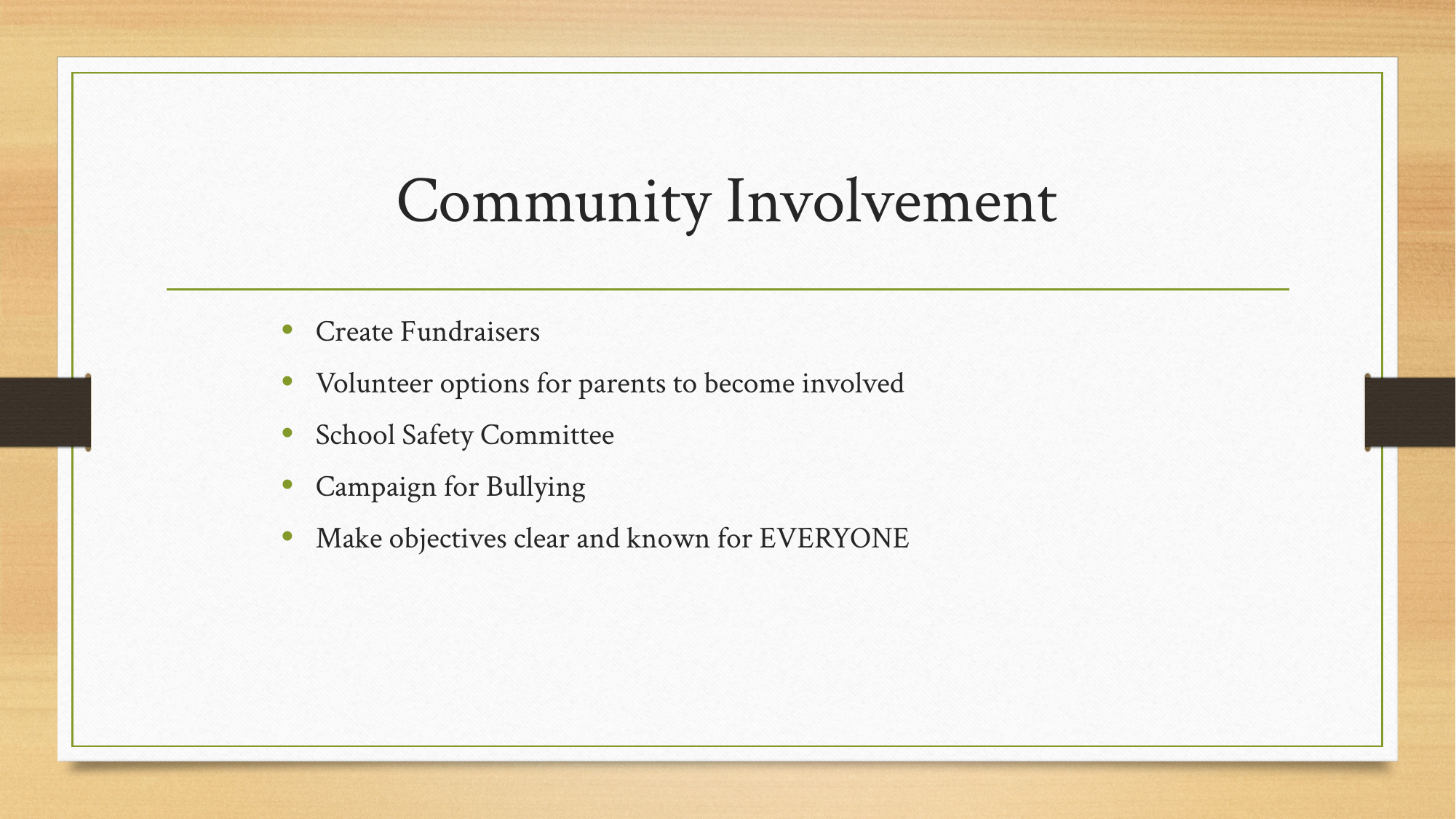

# Community Involvement
Create Fundraisers
Volunteer options for parents to become involved
School Safety Committee
Campaign for Bullying
Make objectives clear and known for EVERYONE